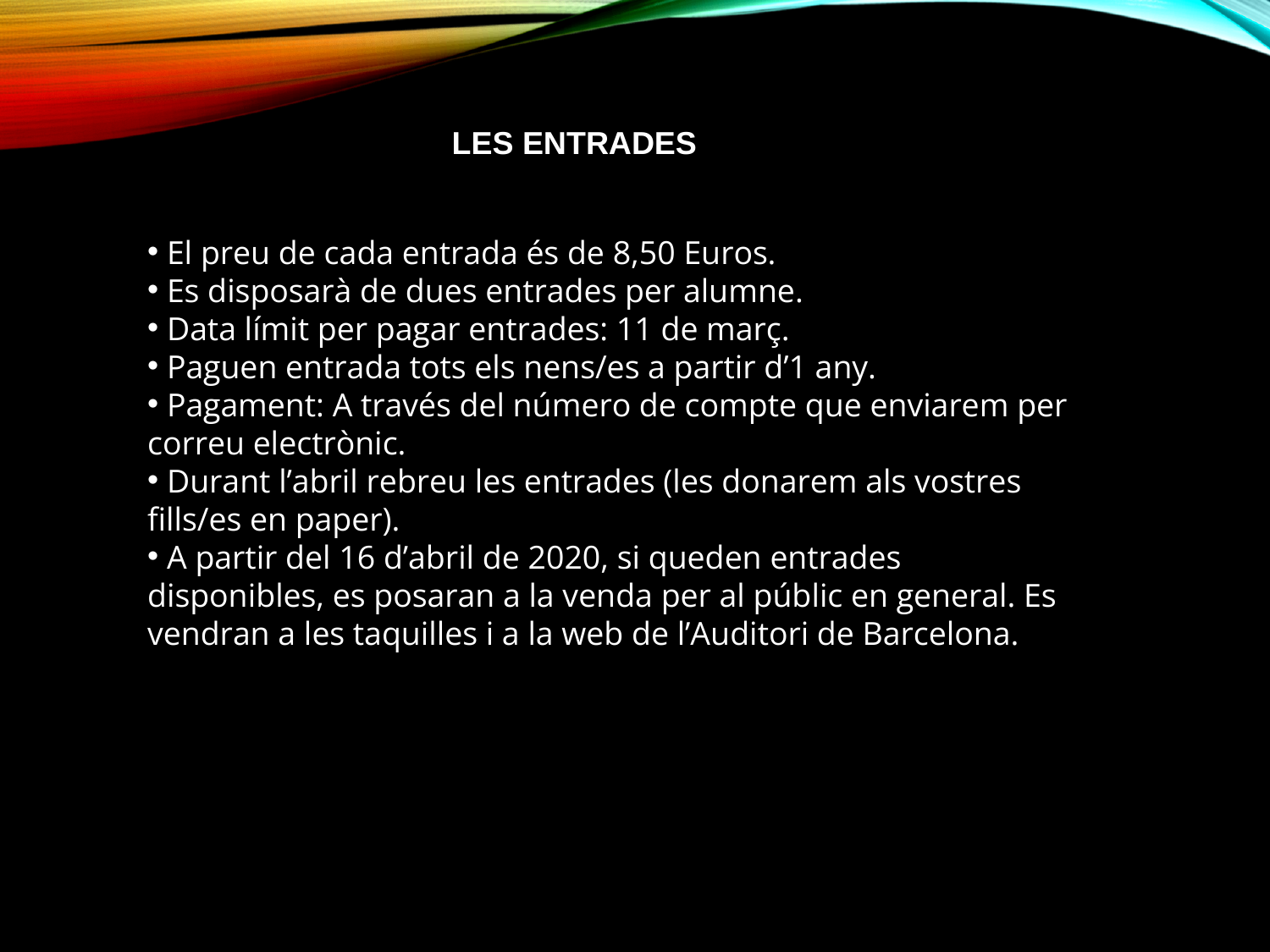

LES ENTRADES

 El preu de cada entrada és de 8,50 Euros.
 Es disposarà de dues entrades per alumne.
 Data límit per pagar entrades: 11 de març.
 Paguen entrada tots els nens/es a partir d’1 any.
 Pagament: A través del número de compte que enviarem per correu electrònic.
 Durant l’abril rebreu les entrades (les donarem als vostres fills/es en paper).
 A partir del 16 d’abril de 2020, si queden entrades disponibles, es posaran a la venda per al públic en general. Es vendran a les taquilles i a la web de l’Auditori de Barcelona.